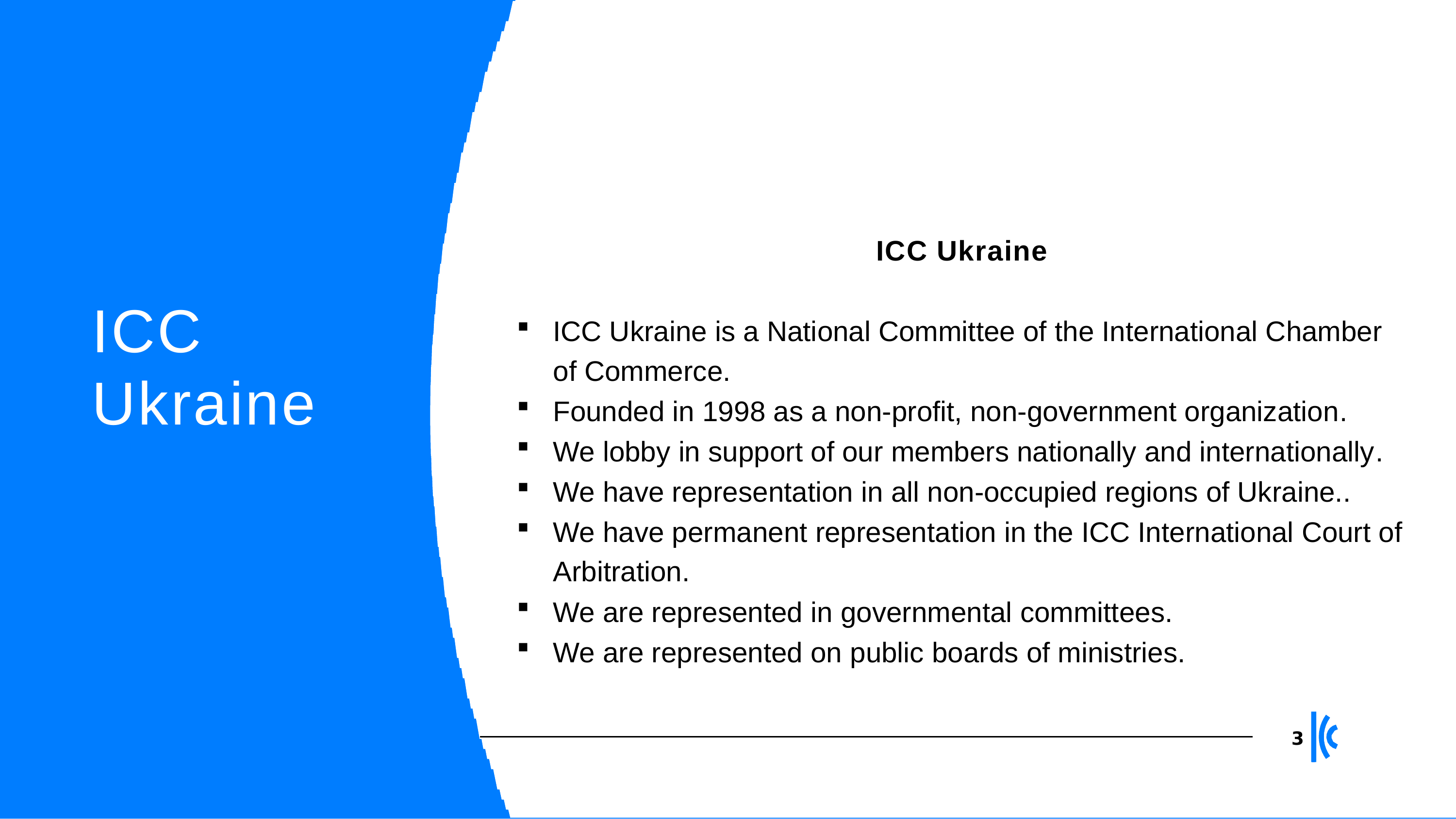

ICC Ukraine

ICC Ukraine is a National Committee of the International Chamber of Commerce.
Founded in 1998 as a non-profit, non-government organization.
We lobby in support of our members nationally and internationally.
We have representation in all non-occupied regions of Ukraine..
We have permanent representation in the ICC International Court of Arbitration.
We are represented in governmental committees.
We are represented on public boards of ministries.

# ICC Ukraine
3